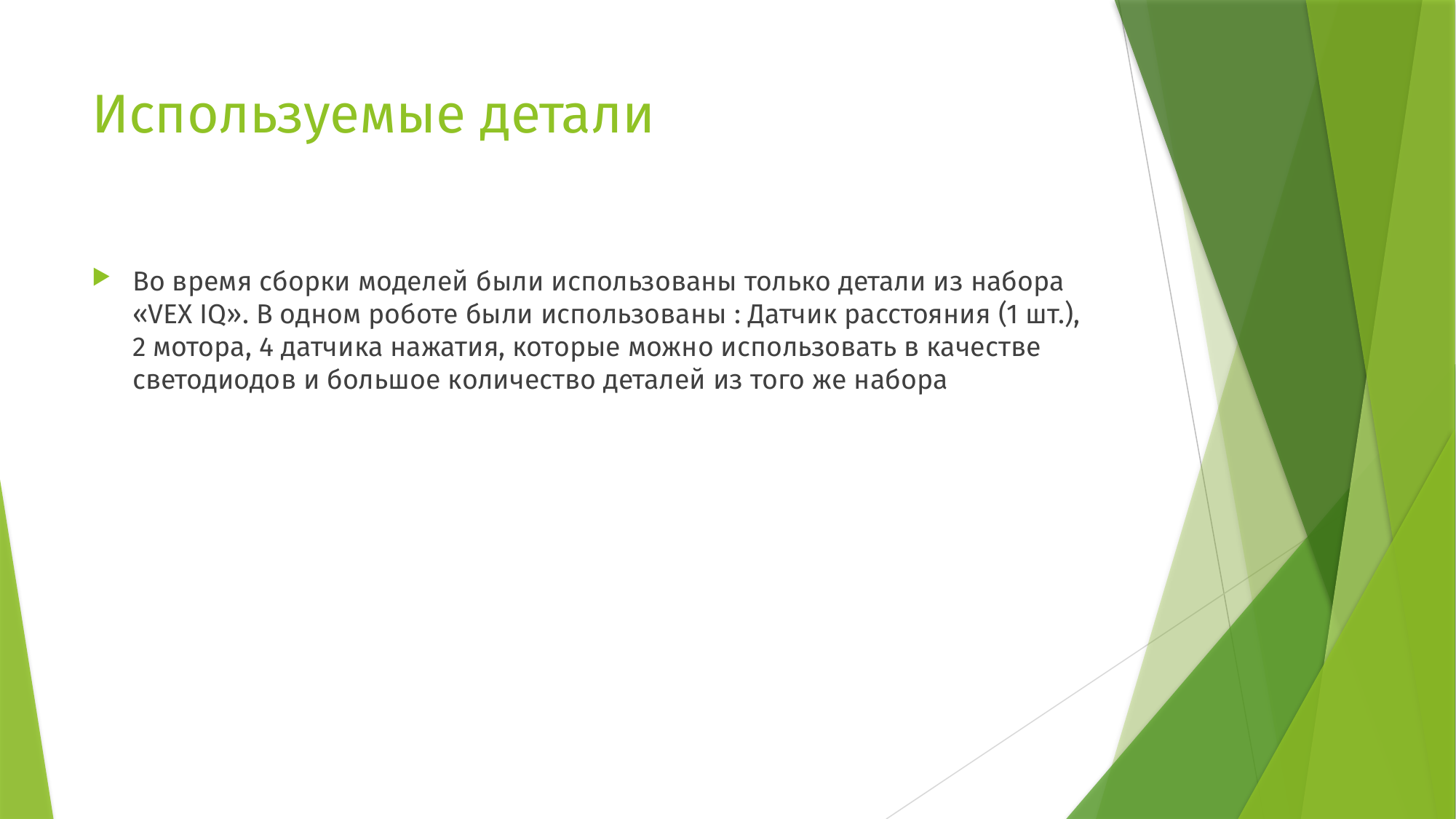

# Используемые детали
Во время сборки моделей были использованы только детали из набора «VEX IQ». В одном роботе были использованы : Датчик расстояния (1 шт.), 2 мотора, 4 датчика нажатия, которые можно использовать в качестве светодиодов и большое количество деталей из того же набора